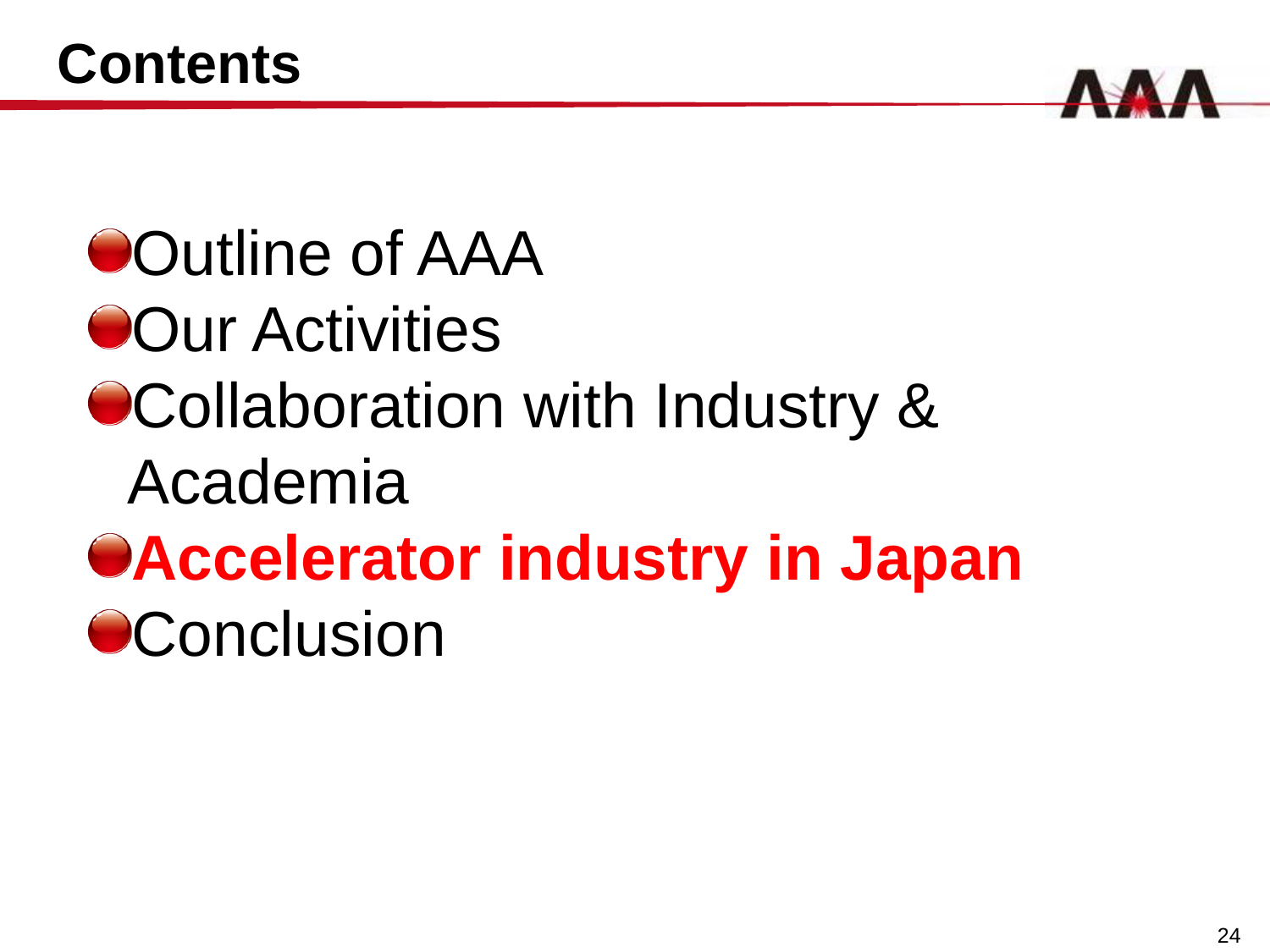

Contents
Outline of AAA
Our Activities
Collaboration with Industry & Academia
Accelerator industry in Japan
Conclusion
24